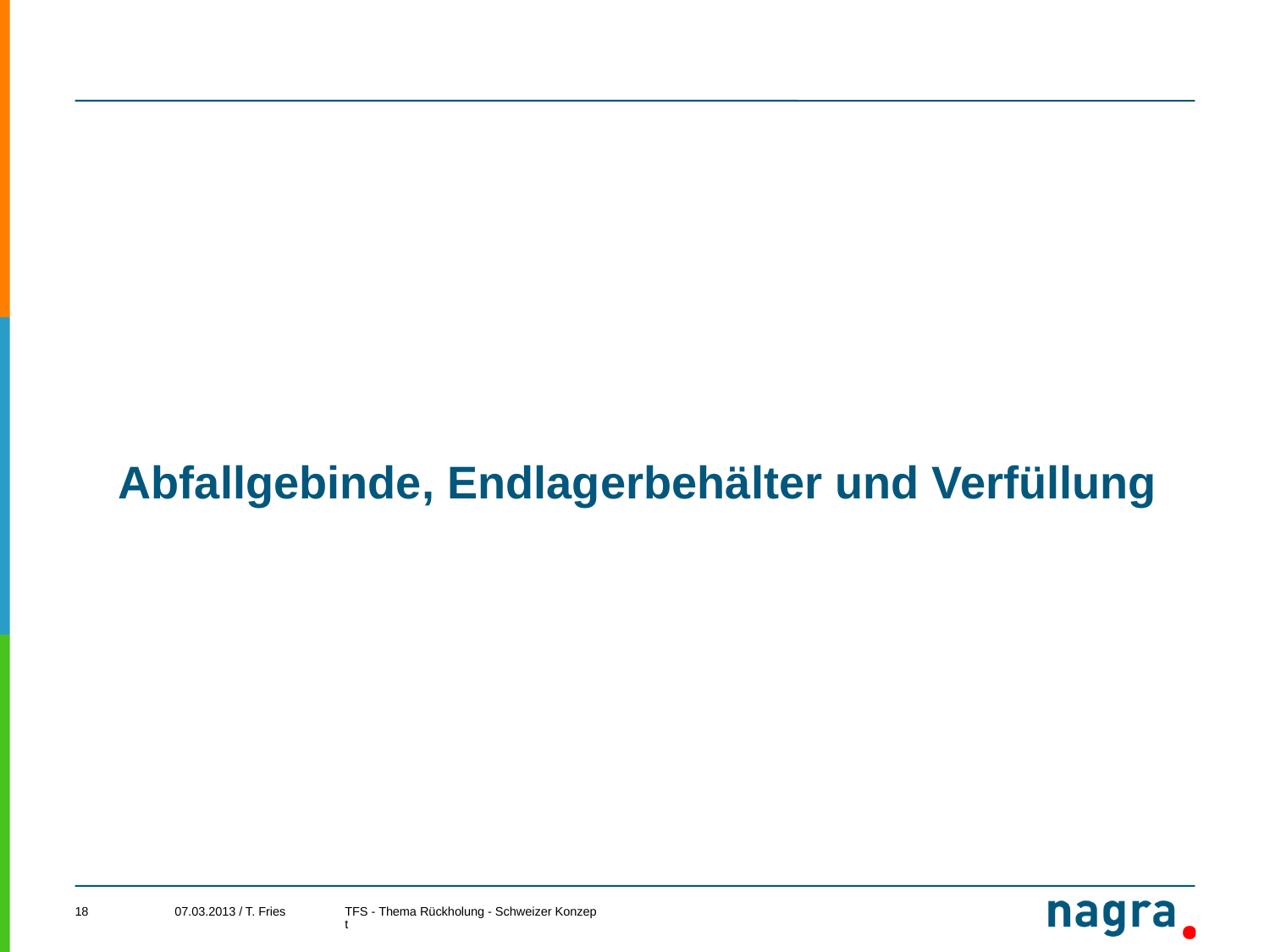

# Abfallgebinde, Endlagerbehälter und Verfüllung
07.03.2013 / T. Fries
18
TFS - Thema Rückholung - Schweizer Konzept